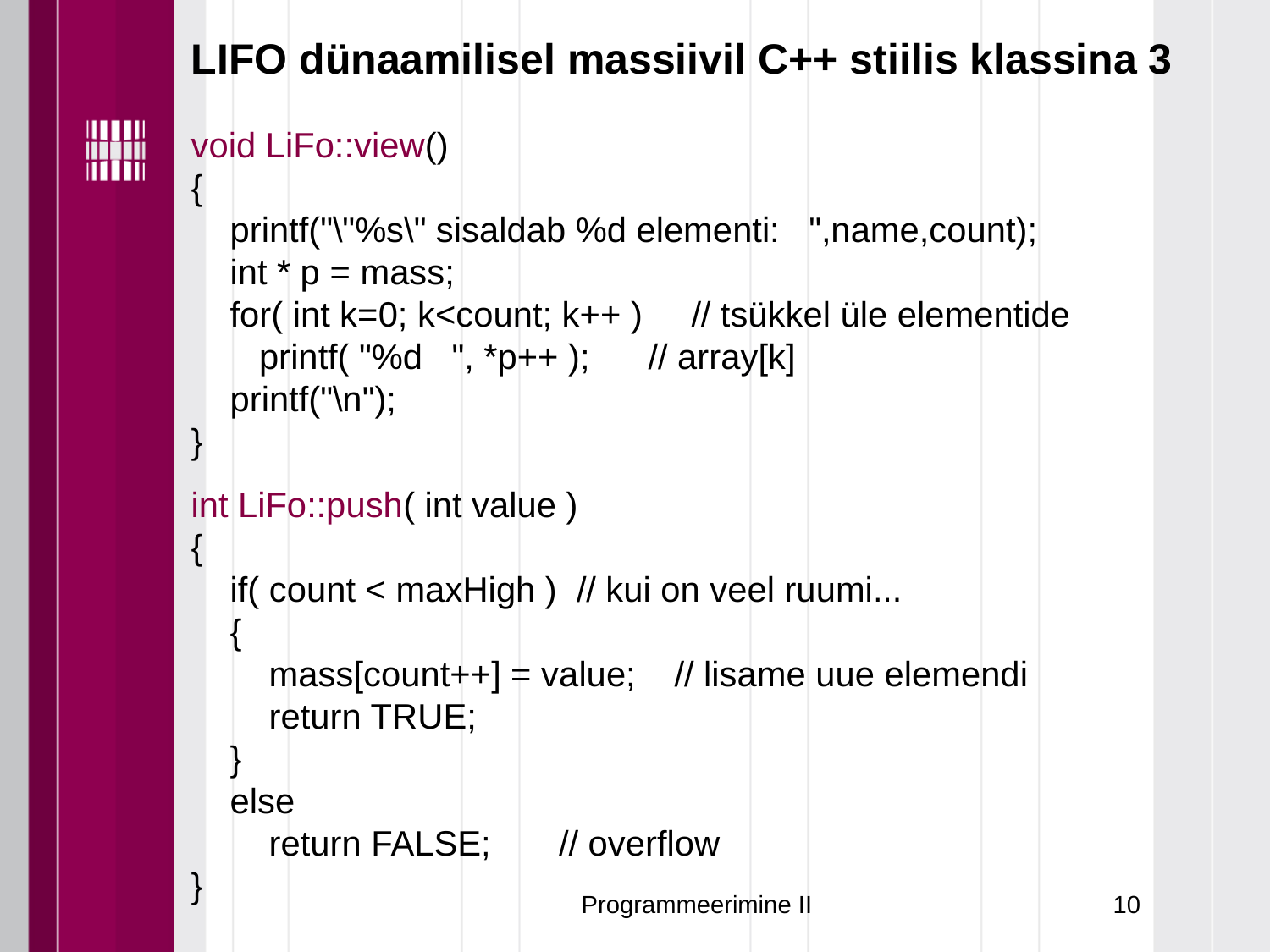

LIFO dünaamilisel massiivil C++ stiilis klassina 3

void LiFo::view()
{
    printf("\"%s\" sisaldab %d elementi:   ",name,count);
    int * p = mass;
    for( int k=0; k<count; k++ )     // tsükkel üle elementide
       printf( "%d   ", *p++ );      // array[k]
    printf("\n");
}

int LiFo::push( int value )
{
    if( count < maxHigh )  // kui on veel ruumi...
    {
        mass[count++] = value;    // lisame uue elemendi
        return TRUE;
    }
    else
        return FALSE;       // overflow
}
Programmeerimine II
10